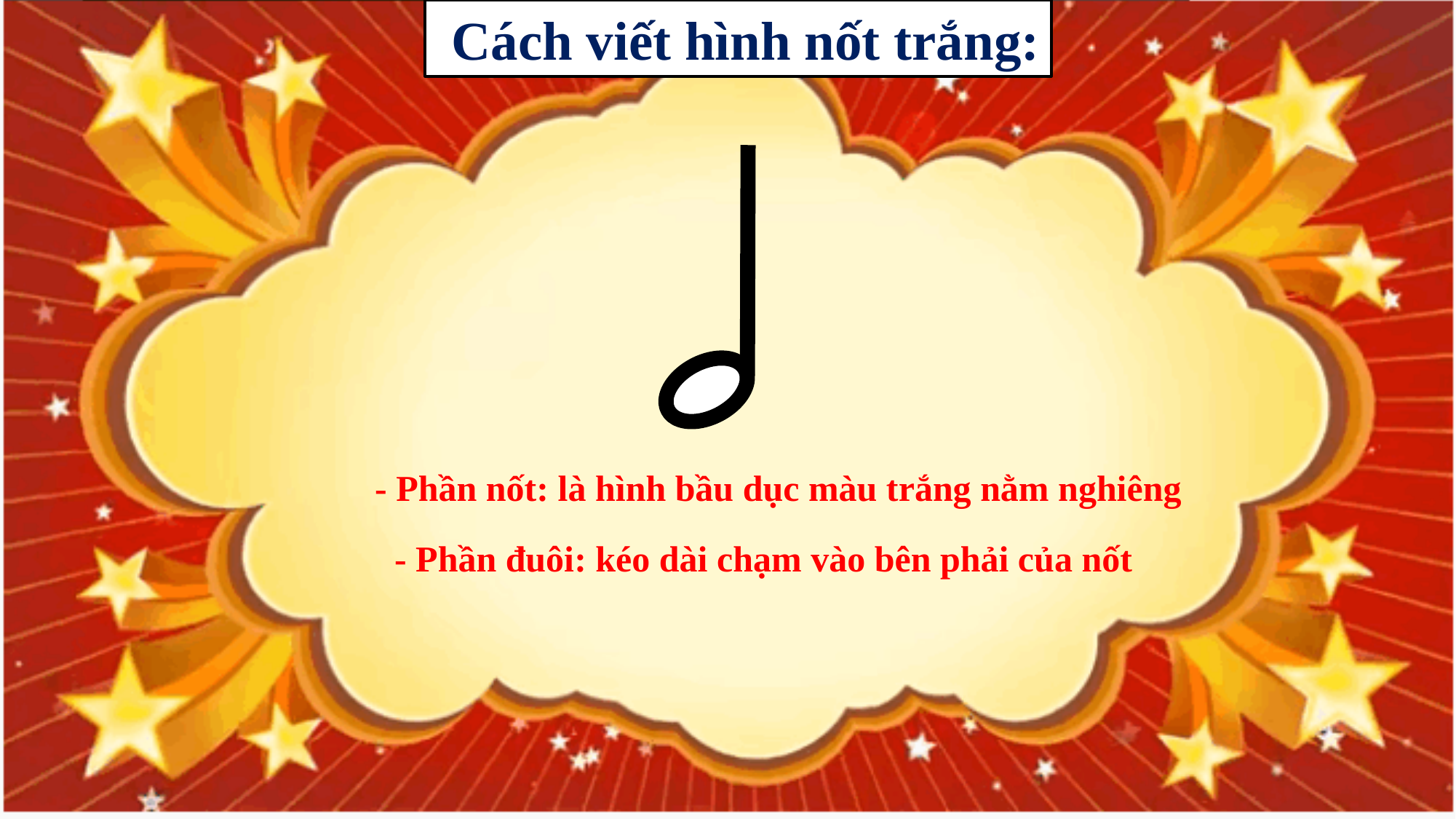

Cách viết hình nốt trắng:

- Phần nốt: là hình bầu dục màu trắng nằm nghiêng
- Phần đuôi: kéo dài chạm vào bên phải của nốt